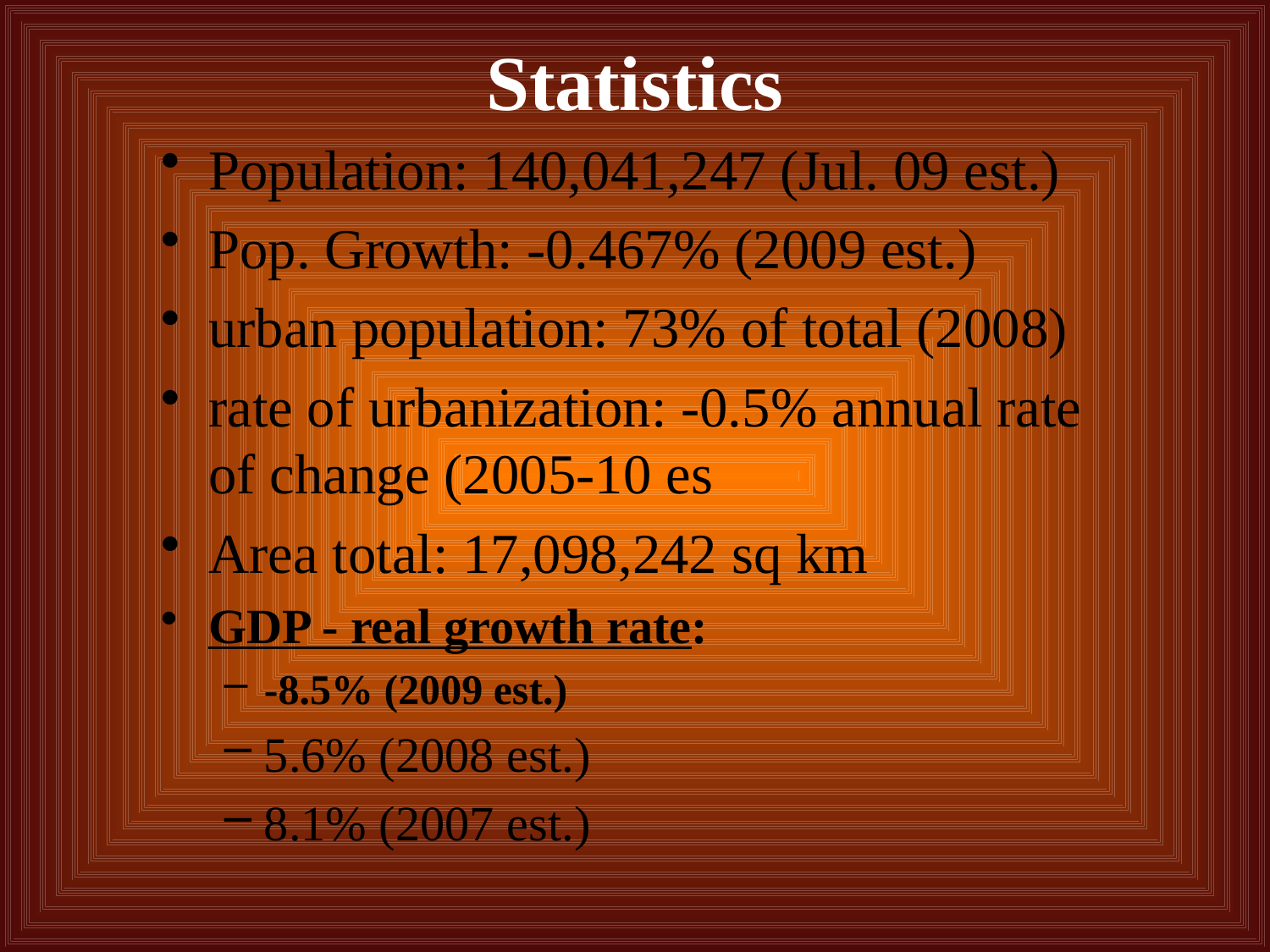

# Statistics
Population: 140,041,247 (Jul. 09 est.)
Pop. Growth: -0.467% (2009 est.)
urban population: 73% of total (2008)
rate of urbanization: -0.5% annual rate of change (2005-10 es
Area total: 17,098,242 sq km
GDP - real growth rate:
-8.5% (2009 est.)
5.6% (2008 est.)
8.1% (2007 est.)